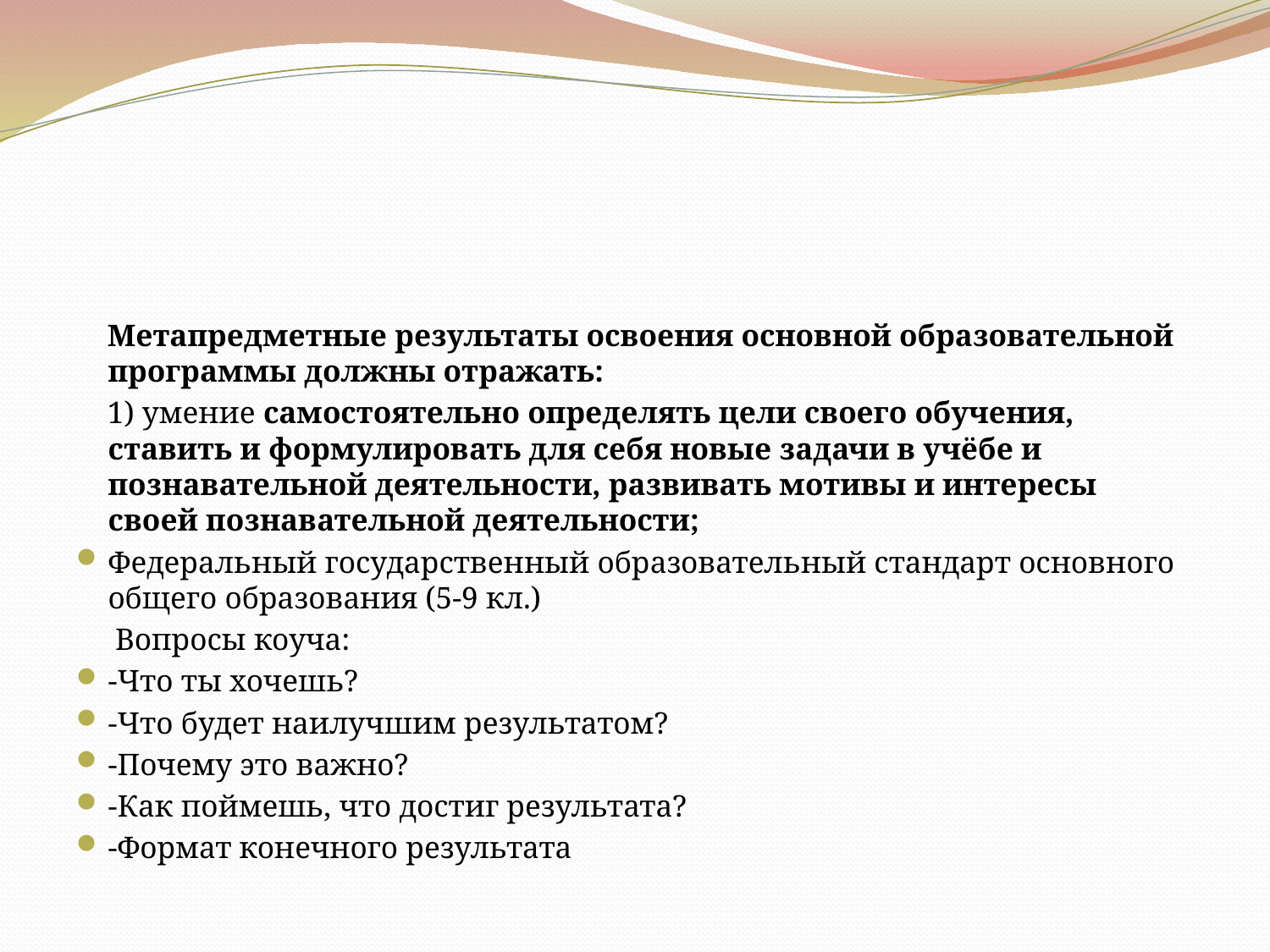

#

    Метапредметные результаты освоения основной образовательной программы должны отражать:
    1) умение самостоятельно определять цели своего обучения, ставить и формулировать для себя новые задачи в учёбе и познавательной деятельности, развивать мотивы и интересы своей познавательной деятельности;
Федеральный государственный образовательный стандарт основного общего образования (5-9 кл.)
     Вопросы коуча:
-Что ты хочешь?
-Что будет наилучшим результатом?
-Почему это важно?
-Как поймешь, что достиг результата?
-Формат конечного результата